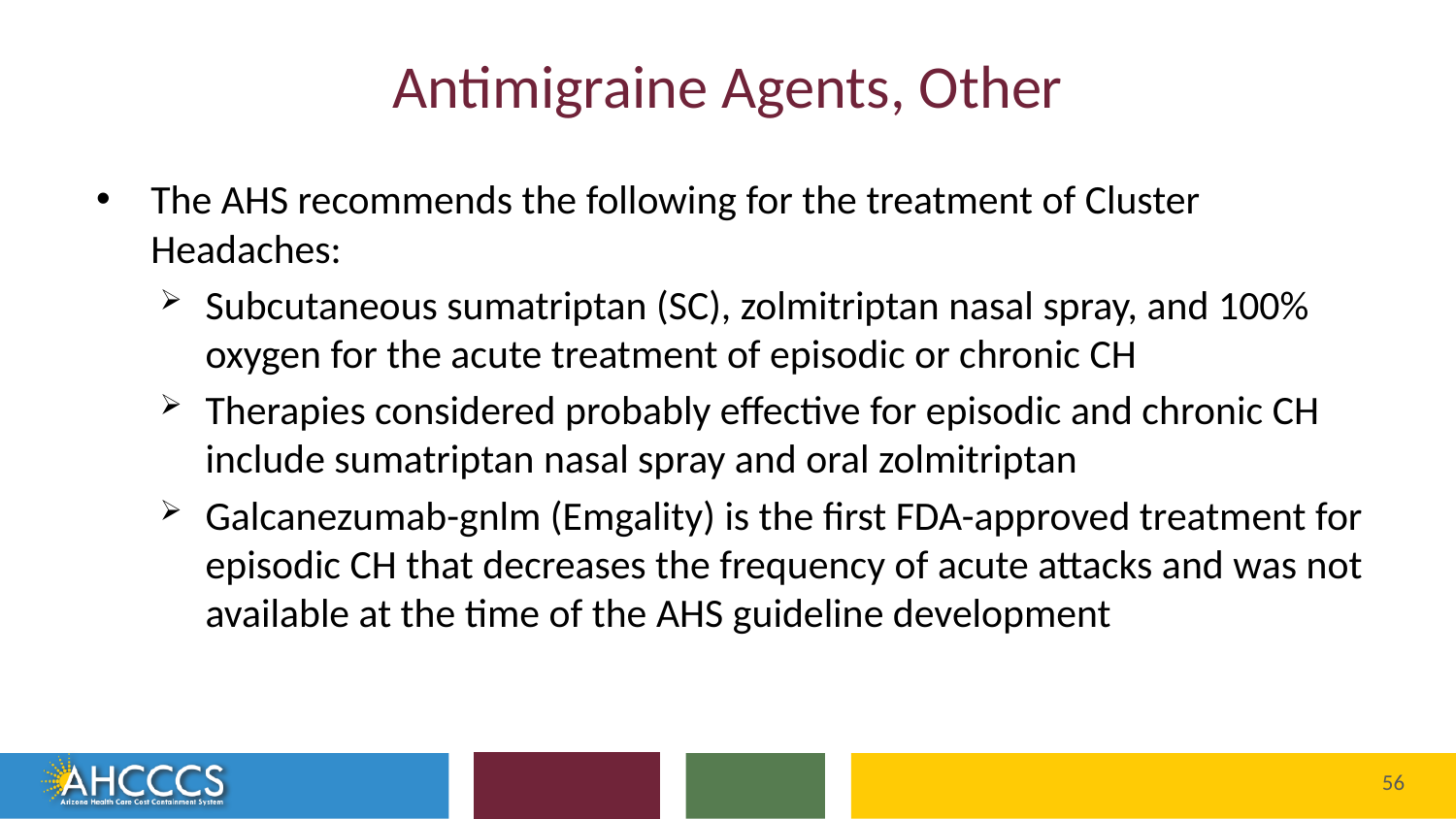

# Antimigraine Agents, Other
The AHS recommends the following for the treatment of Cluster Headaches:
Subcutaneous sumatriptan (SC), zolmitriptan nasal spray, and 100% oxygen for the acute treatment of episodic or chronic CH
Therapies considered probably effective for episodic and chronic CH include sumatriptan nasal spray and oral zolmitriptan
Galcanezumab-gnlm (Emgality) is the first FDA-approved treatment for episodic CH that decreases the frequency of acute attacks and was not available at the time of the AHS guideline development